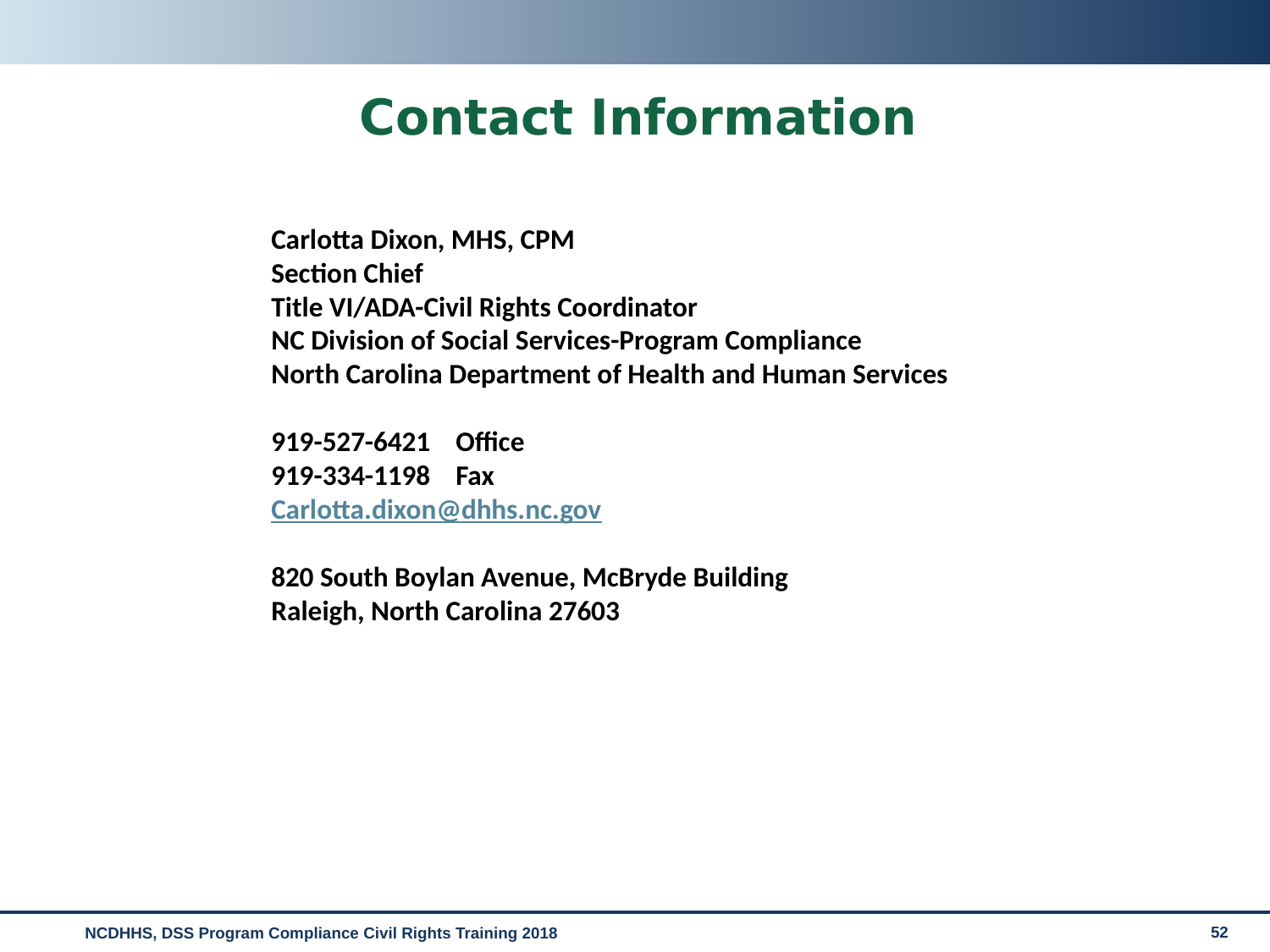

# Contact Information

	Carlotta Dixon, MHS, CPM
	Section Chief
	Title VI/ADA-Civil Rights Coordinator
	NC Division of Social Services-Program Compliance
	North Carolina Department of Health and Human Services

	919-527-6421    Office
	919-334-1198    Fax
 	Carlotta.dixon@dhhs.nc.gov

	820 South Boylan Avenue, McBryde Building
	Raleigh, North Carolina 27603